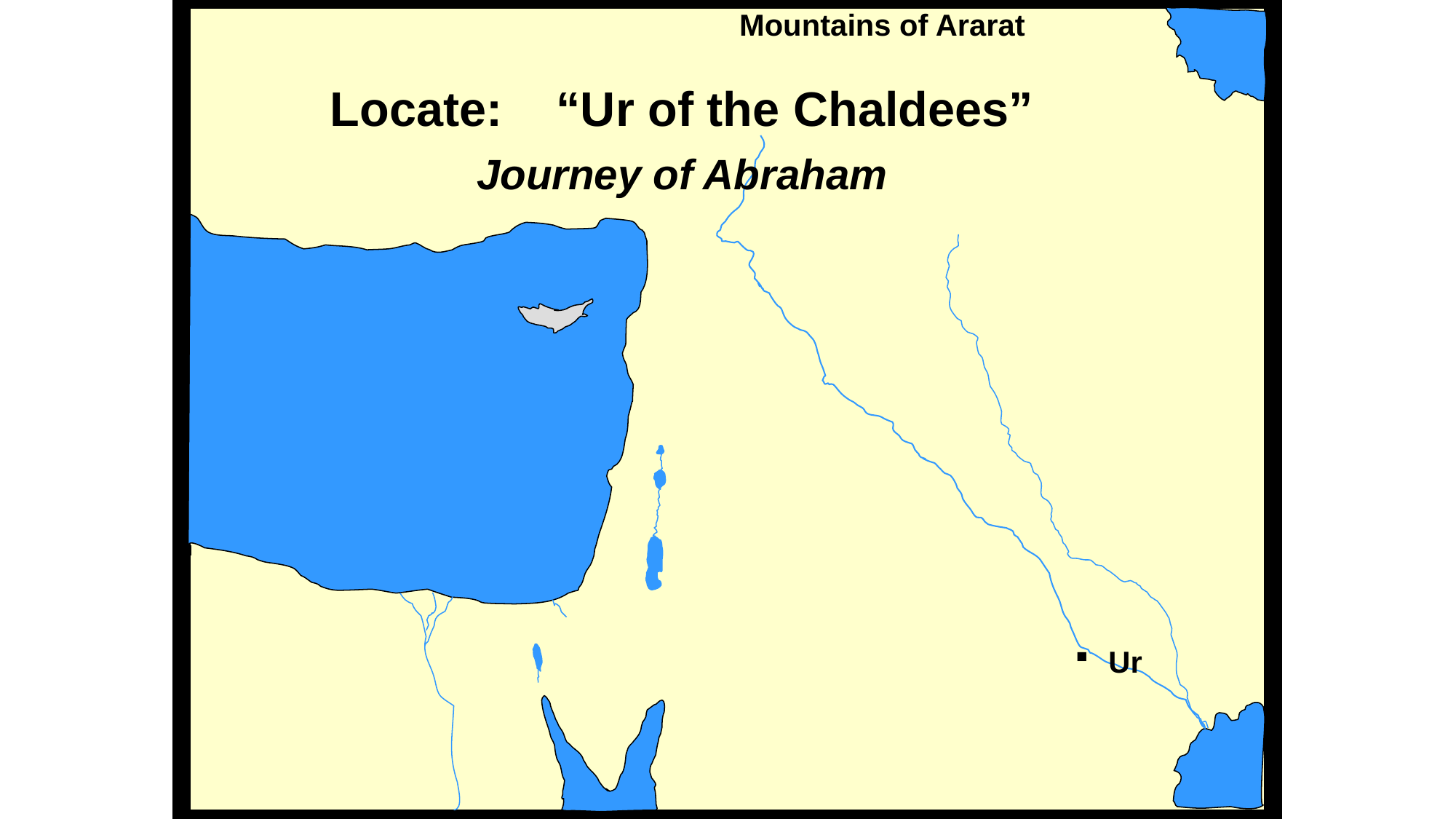

Mountains of Ararat

Locate:    “Ur of the Chaldees”
Journey of Abraham

 Ur